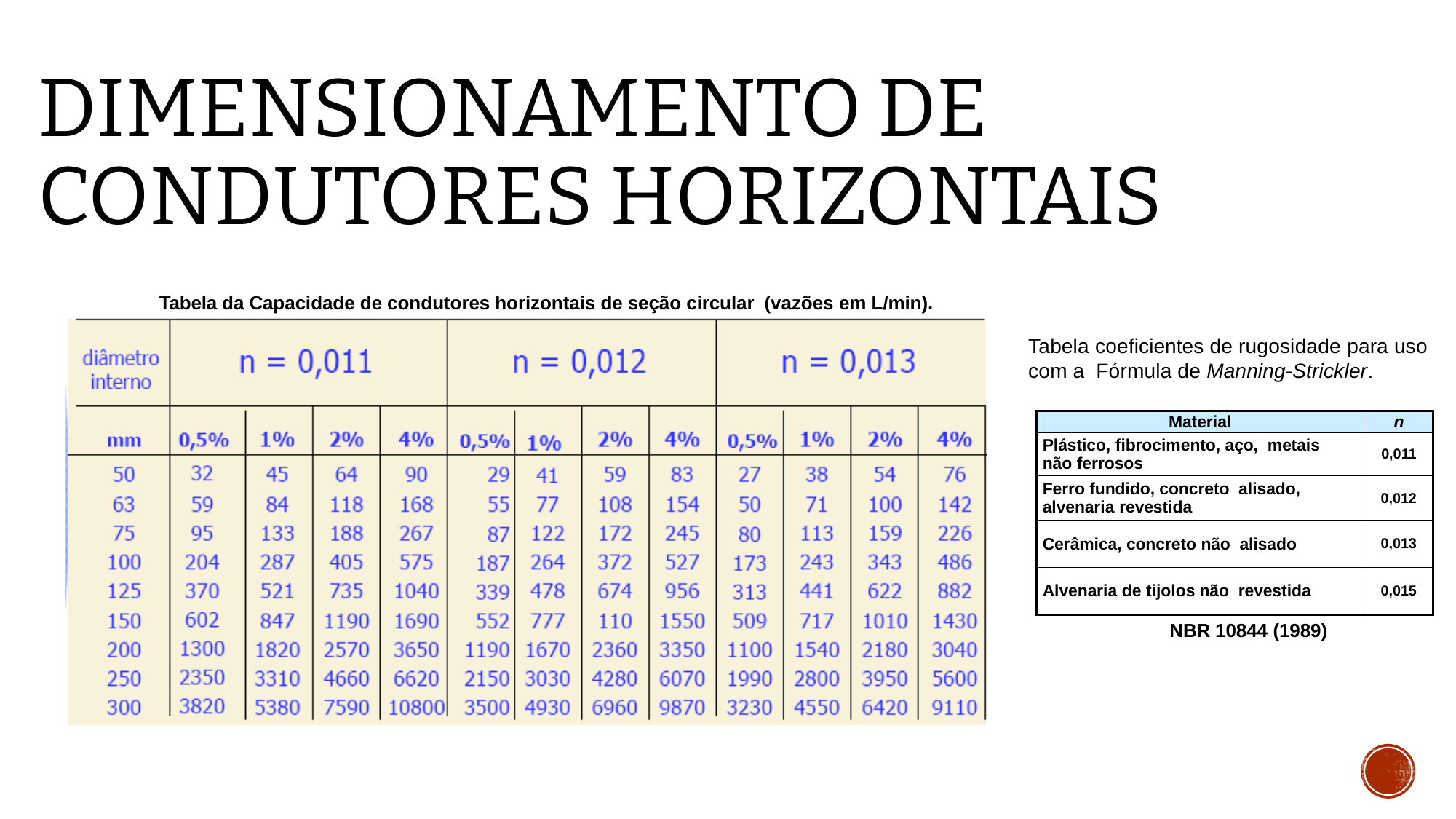

# Dimensionamento de condutores horizontais
Tabela da Capacidade de condutores horizontais de seção circular  (vazões em L/min).

Tabela coeficientes de rugosidade para uso com a  Fórmula de Manning-Strickler.

| Material | n |
| --- | --- |
| Plástico, fibrocimento, aço, metais não ferrosos | 0,011 |
| Ferro fundido, concreto alisado, alvenaria revestida | 0,012 |
| Cerâmica, concreto não alisado | 0,013 |
| Alvenaria de tijolos não revestida | 0,015 |
NBR 10844 (1989)